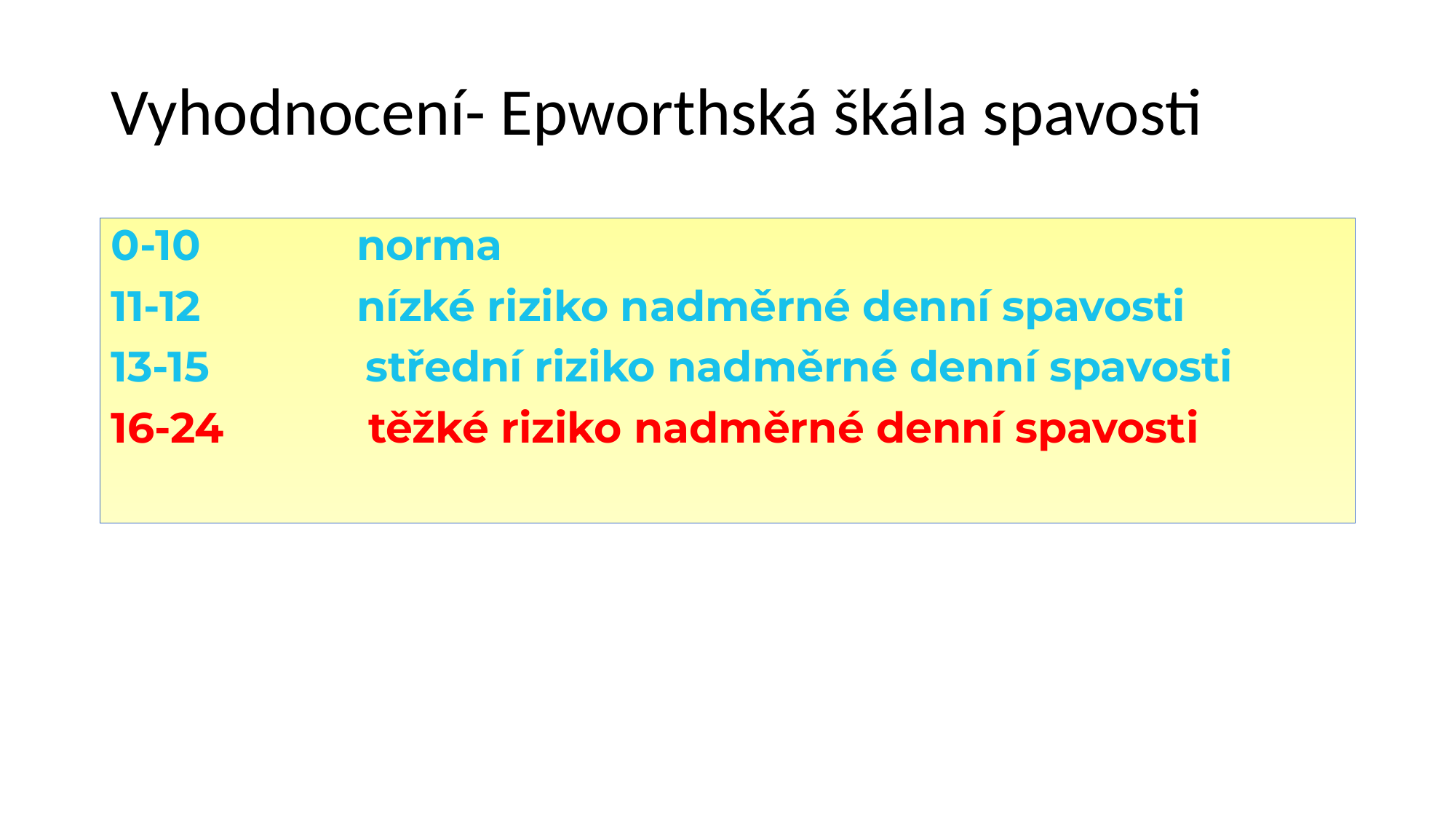

# Vyhodnocení- Epworthská škála spavosti
0-10             norma
11-12             nízké riziko nadměrné denní spavosti
13-15             střední riziko nadměrné denní spavosti
16-24            těžké riziko nadměrné denní spavosti